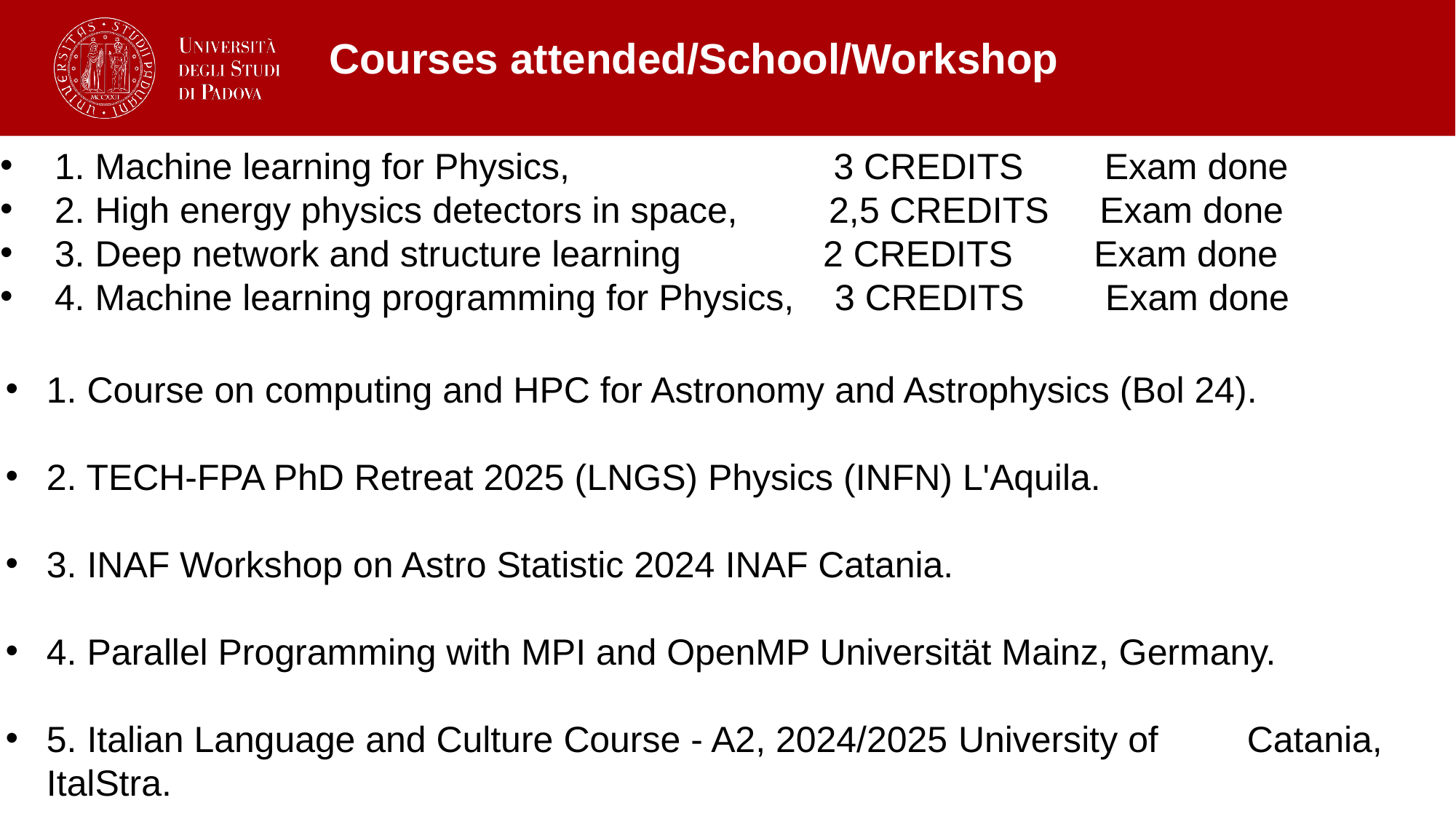

# Courses attended/School/Workshop
1. Machine learning for Physics,                          3 CREDITS        Exam done
2. High energy physics detectors in space,         2,5 CREDITS     Exam done
3. Deep network and structure learning              2 CREDITS        Exam done
4. Machine learning programming for Physics,    3 CREDITS        Exam done
1.​ Course on computing and HPC for Astronomy and Astrophysics (Bol 24).

2.​ TECH-FPA PhD Retreat 2025​ (LNGS) Physics (INFN) L'Aquila.

3.​ INAF Workshop on Astro Statistic 2024​ INAF Catania.

4.​ Parallel Programming with MPI and OpenMP Universität Mainz, Germany.

5.​ Italian Language and Culture Course - A2, 2024/2025​ University of       	Catania, ItalStra.